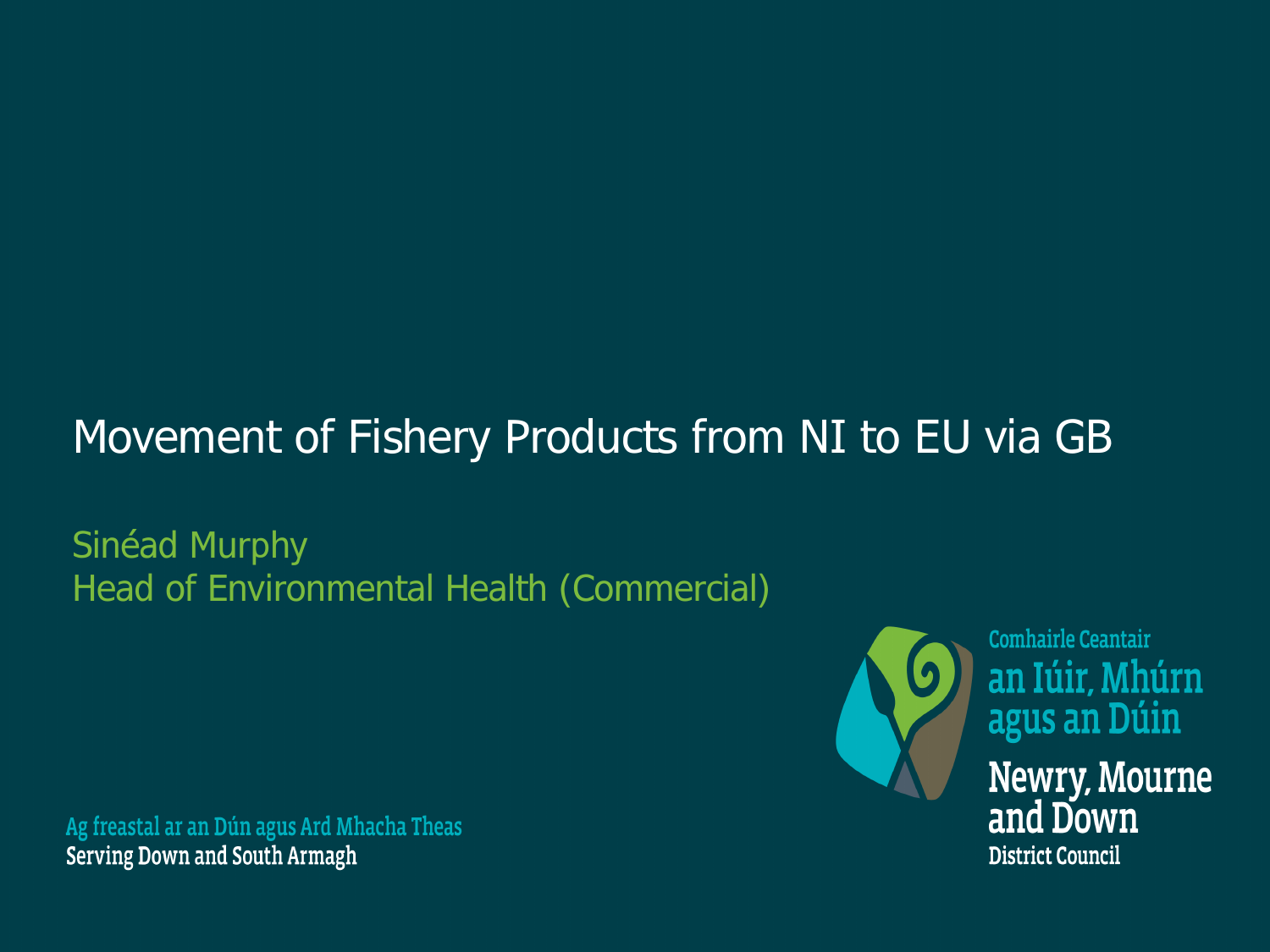

Movement of Fishery Products from NI to EU via GB
Sinéad Murphy
Head of Environmental Health (Commercial)